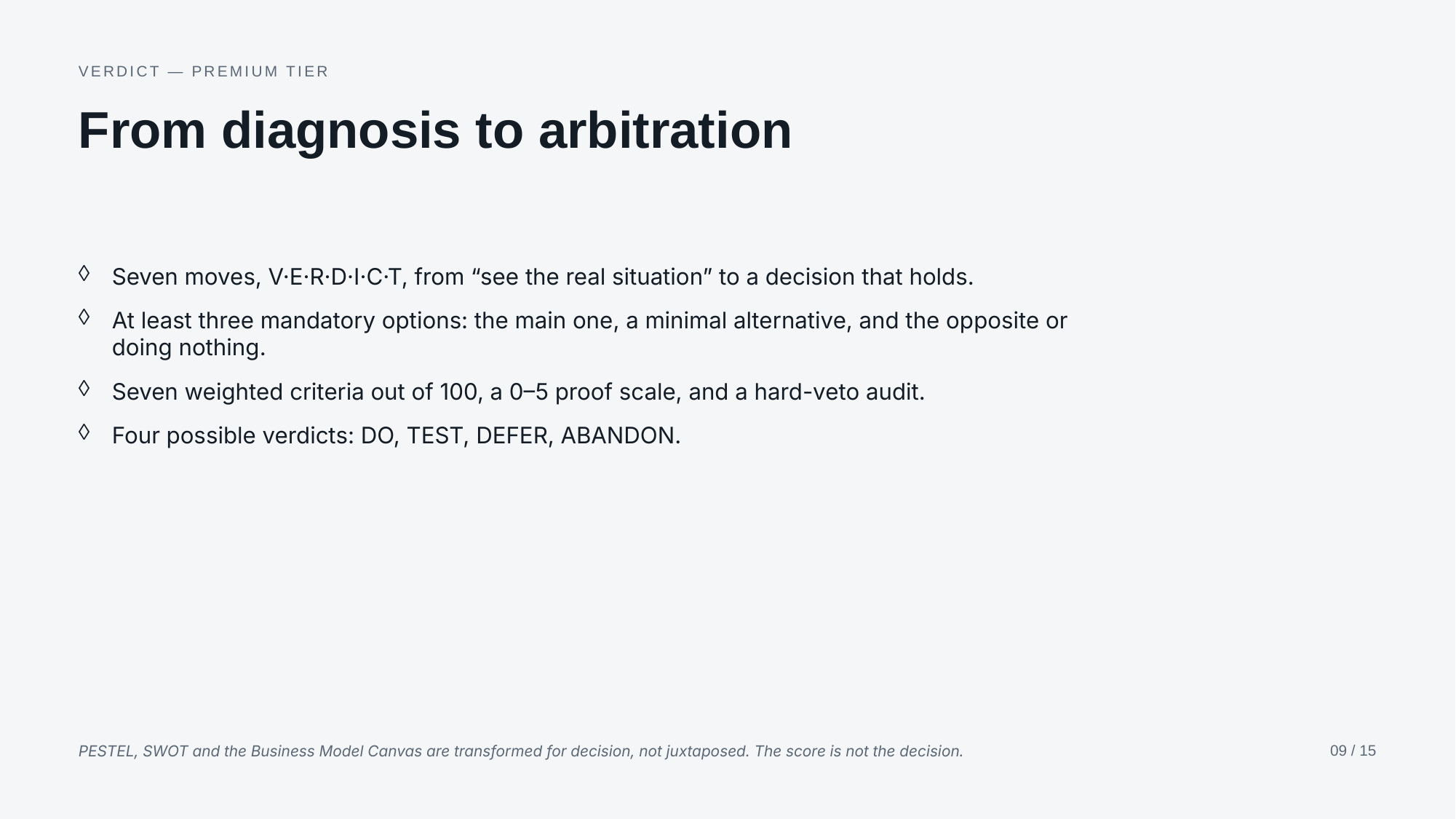

VERDICT — PREMIUM TIER
From diagnosis to arbitration
Seven moves, V·E·R·D·I·C·T, from “see the real situation” to a decision that holds.
At least three mandatory options: the main one, a minimal alternative, and the opposite or doing nothing.
Seven weighted criteria out of 100, a 0–5 proof scale, and a hard-veto audit.
Four possible verdicts: DO, TEST, DEFER, ABANDON.
PESTEL, SWOT and the Business Model Canvas are transformed for decision, not juxtaposed. The score is not the decision.
09 / 15